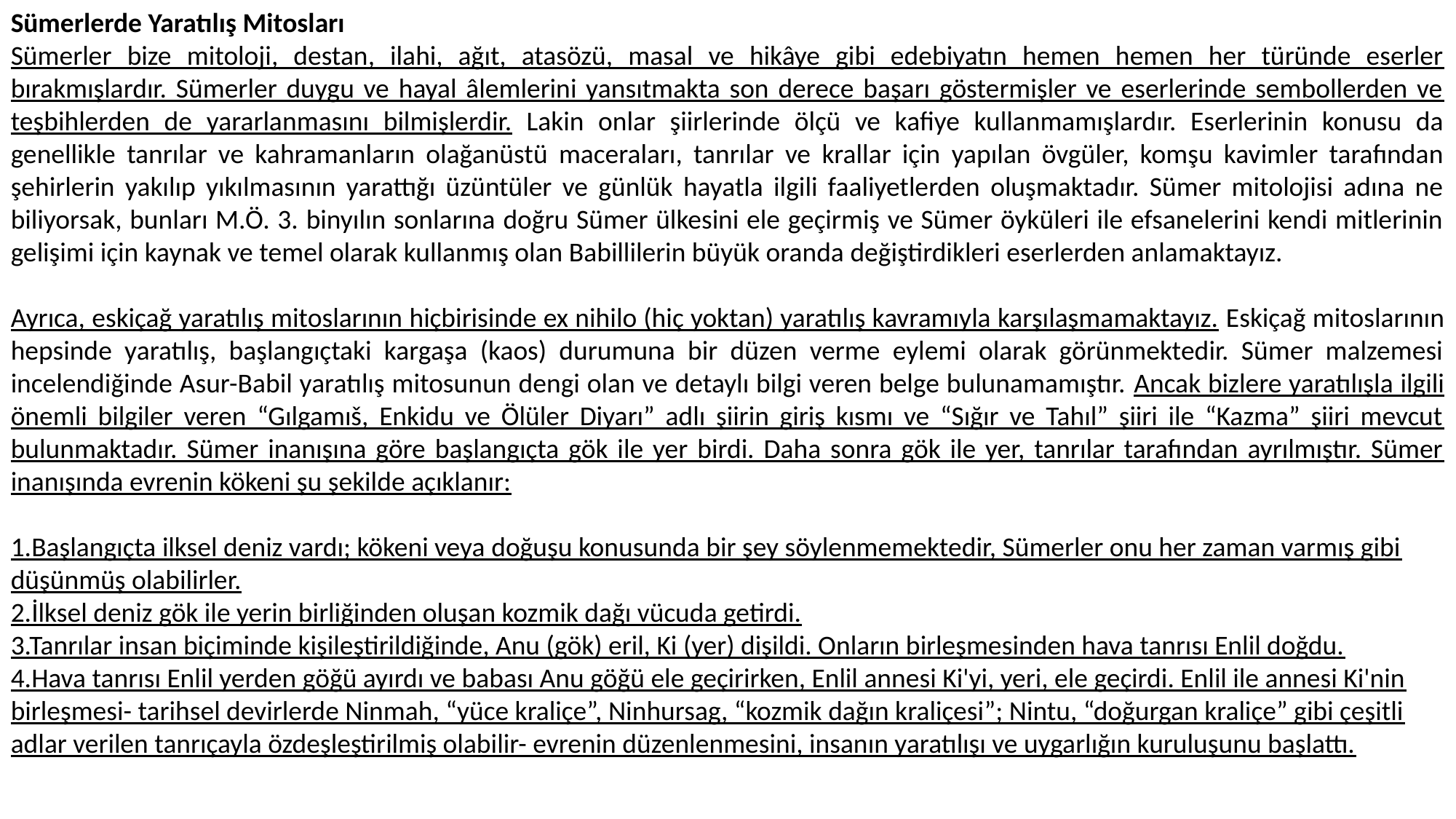

Sümerlerde Yaratılış Mitosları
Sümerler bize mitoloji, destan, ilahi, ağıt, atasözü, masal ve hikâye gibi edebiyatın hemen hemen her türünde eserler bırakmışlardır. Sümerler duygu ve hayal âlemlerini yansıtmakta son derece başarı göstermişler ve eserlerinde sembollerden ve teşbihlerden de yararlanmasını bilmişlerdir. Lakin onlar şiirlerinde ölçü ve kafiye kullanmamışlardır. Eserlerinin konusu da genellikle tanrılar ve kahramanların olağanüstü maceraları, tanrılar ve krallar için yapılan övgüler, komşu kavimler tarafından şehirlerin yakılıp yıkılmasının yarattığı üzüntüler ve günlük hayatla ilgili faaliyetlerden oluşmaktadır. Sümer mitolojisi adına ne biliyorsak, bunları M.Ö. 3. binyılın sonlarına doğru Sümer ülkesini ele geçirmiş ve Sümer öyküleri ile efsanelerini kendi mitlerinin gelişimi için kaynak ve temel olarak kullanmış olan Babillilerin büyük oranda değiştirdikleri eserlerden anlamaktayız.

Ayrıca, eskiçağ yaratılış mitoslarının hiçbirisinde ex nihilo (hiç yoktan) yaratılış kavramıyla karşılaşmamaktayız. Eskiçağ mitoslarının hepsinde yaratılış, başlangıçtaki kargaşa (kaos) durumuna bir düzen verme eylemi olarak görünmektedir. Sümer malzemesi incelendiğinde Asur-Babil yaratılış mitosunun dengi olan ve detaylı bilgi veren belge bulunamamıştır. Ancak bizlere yaratılışla ilgili önemli bilgiler veren “Gılgamıš, Enkidu ve Ölüler Diyarı” adlı şiirin giriş kısmı ve “Sığır ve Tahıl” şiiri ile “Kazma” şiiri mevcut bulunmaktadır. Sümer inanışına göre başlangıçta gök ile yer birdi. Daha sonra gök ile yer, tanrılar tarafından ayrılmıştır. Sümer inanışında evrenin kökeni şu şekilde açıklanır:

1.Başlangıçta ilksel deniz vardı; kökeni veya doğuşu konusunda bir şey söylenmemektedir, Sümerler onu her zaman varmış gibi düşünmüş olabilirler.
2.İlksel deniz gök ile yerin birliğinden oluşan kozmik dağı vücuda getirdi.
3.Tanrılar insan biçiminde kişileştirildiğinde, Anu (gök) eril, Ki (yer) dişildi. Onların birleşmesinden hava tanrısı Enlil doğdu.
4.Hava tanrısı Enlil yerden göğü ayırdı ve babası Anu göğü ele geçirirken, Enlil annesi Ki'yi, yeri, ele geçirdi. Enlil ile annesi Ki'nin birleşmesi- tarihsel devirlerde Ninmah, “yüce kraliçe”, Ninhursag, “kozmik dağın kraliçesi”; Nintu, “doğurgan kraliçe” gibi çeşitli adlar verilen tanrıçayla özdeşleştirilmiş olabilir- evrenin düzenlenmesini, insanın yaratılışı ve uygarlığın kuruluşunu başlattı.